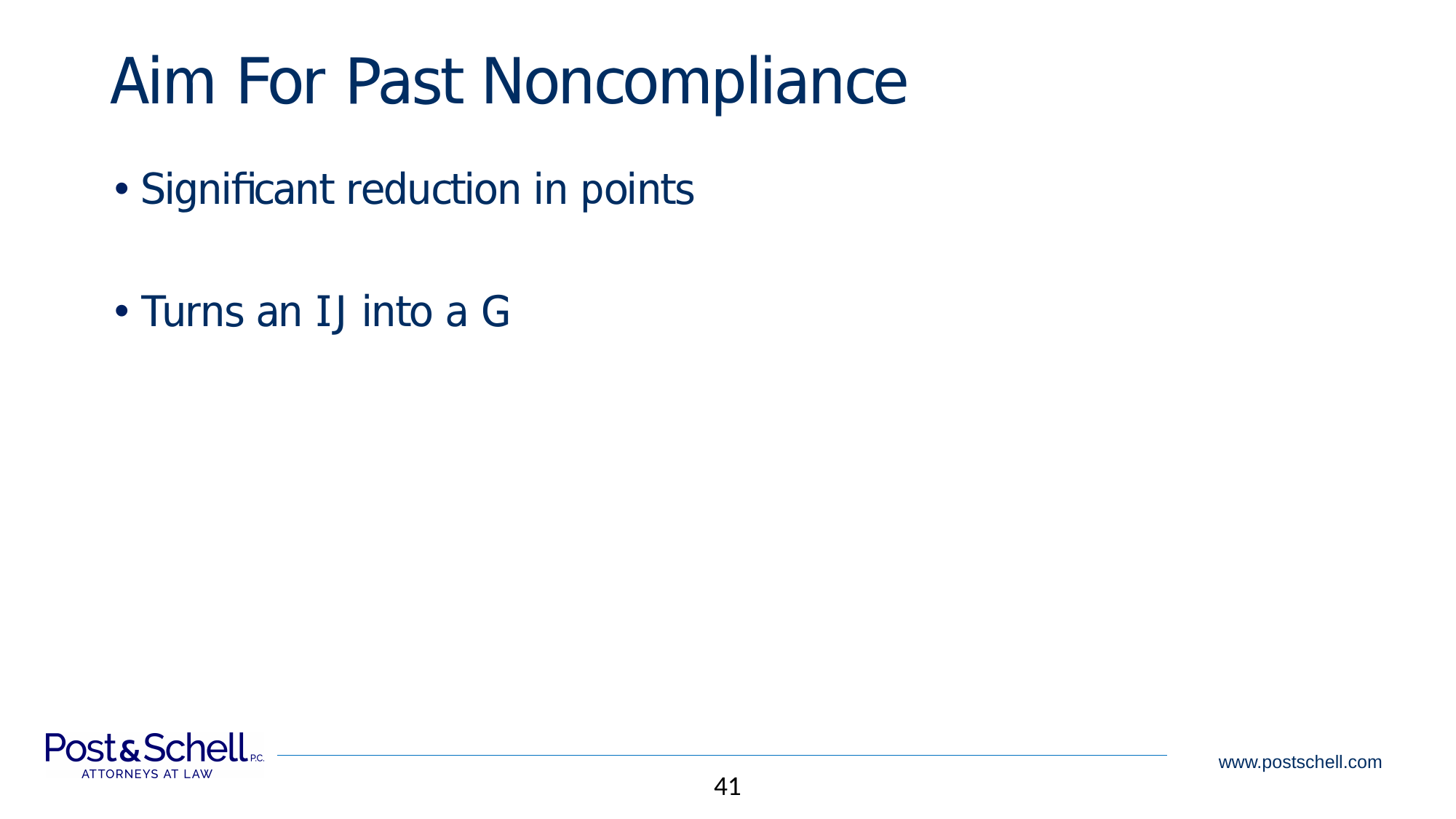

# Aim For Past Noncompliance
Significant reduction in points

Turns an IJ into a G

41